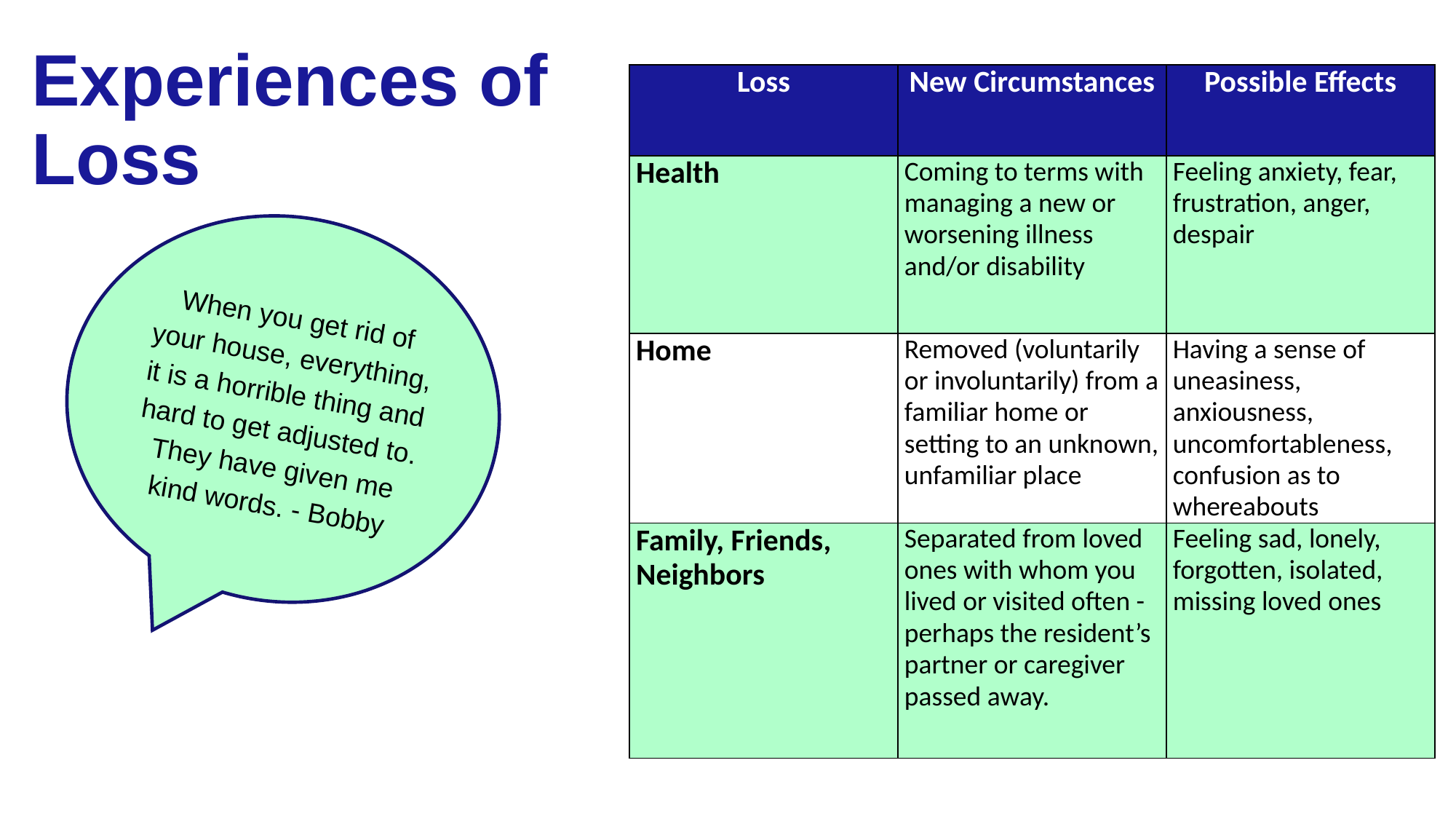

# Experiences of Loss
| Loss | New Circumstances | Possible Effects |
| --- | --- | --- |
| Health | Coming to terms with managing a new or worsening illness and/or disability | Feeling anxiety, fear, frustration, anger, despair |
| Home | Removed (voluntarily or involuntarily) from a familiar home or setting to an unknown, unfamiliar place | Having a sense of uneasiness, anxiousness, uncomfortableness, confusion as to whereabouts |
| Family, Friends, Neighbors | Separated from loved ones with whom you lived or visited often -perhaps the resident’s partner or caregiver passed away. | Feeling sad, lonely, forgotten, isolated, missing loved ones |
When you get rid of your house, everything, it is a horrible thing and hard to get adjusted to. They have given me kind words. - Bobby